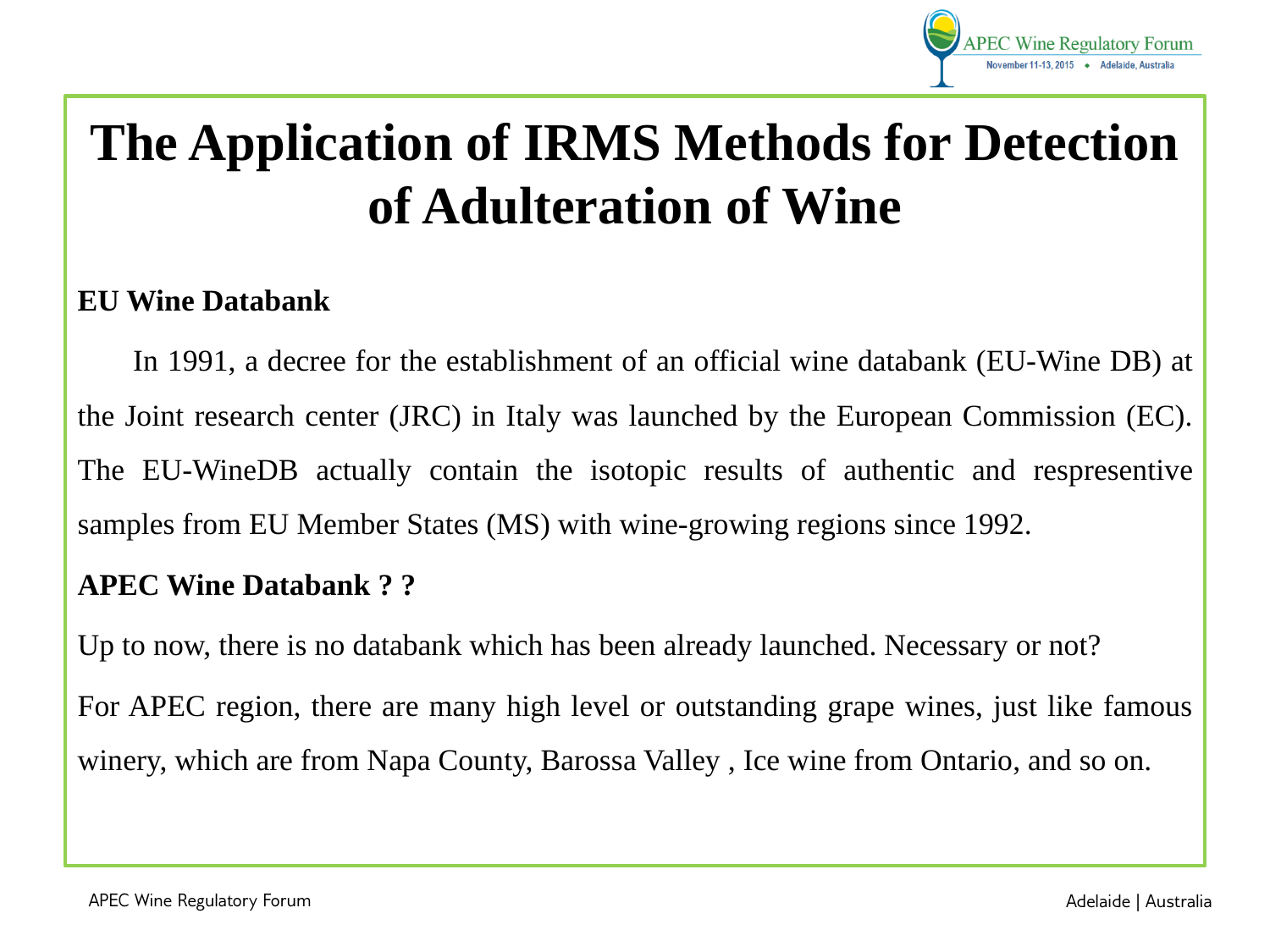

# The Application of IRMS Methods for Detection of Adulteration of Wine
EU Wine Databank
      In 1991, a decree for the establishment of an official wine databank (EU-Wine DB) at the Joint research center (JRC) in Italy was launched by the European Commission (EC). The EU-WineDB actually contain the isotopic results of authentic and respresentive samples from EU Member States (MS) with wine-growing regions since 1992.
APEC Wine Databank ? ?
Up to now, there is no databank which has been already launched. Necessary or not?
For APEC region, there are many high level or outstanding grape wines, just like famous winery, which are from Napa County, Barossa Valley , Ice wine from Ontario, and so on.